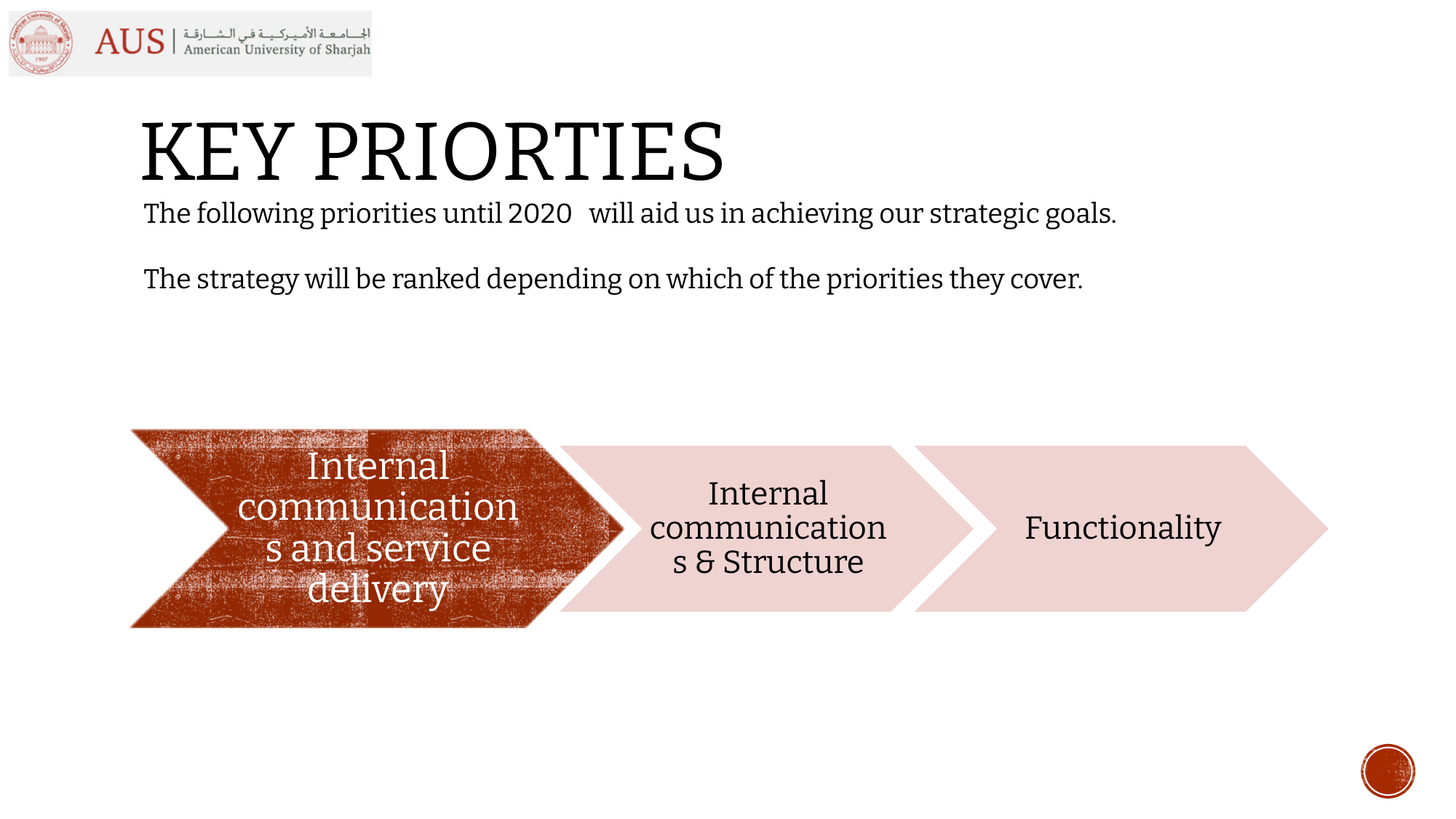

# KEY PRIORTIES
The following priorities until 2020   will aid us in achieving our strategic goals.

The strategy will be ranked depending on which of the priorities they cover.
Internal communications and service delivery
Internal communications & Structure
Functionality